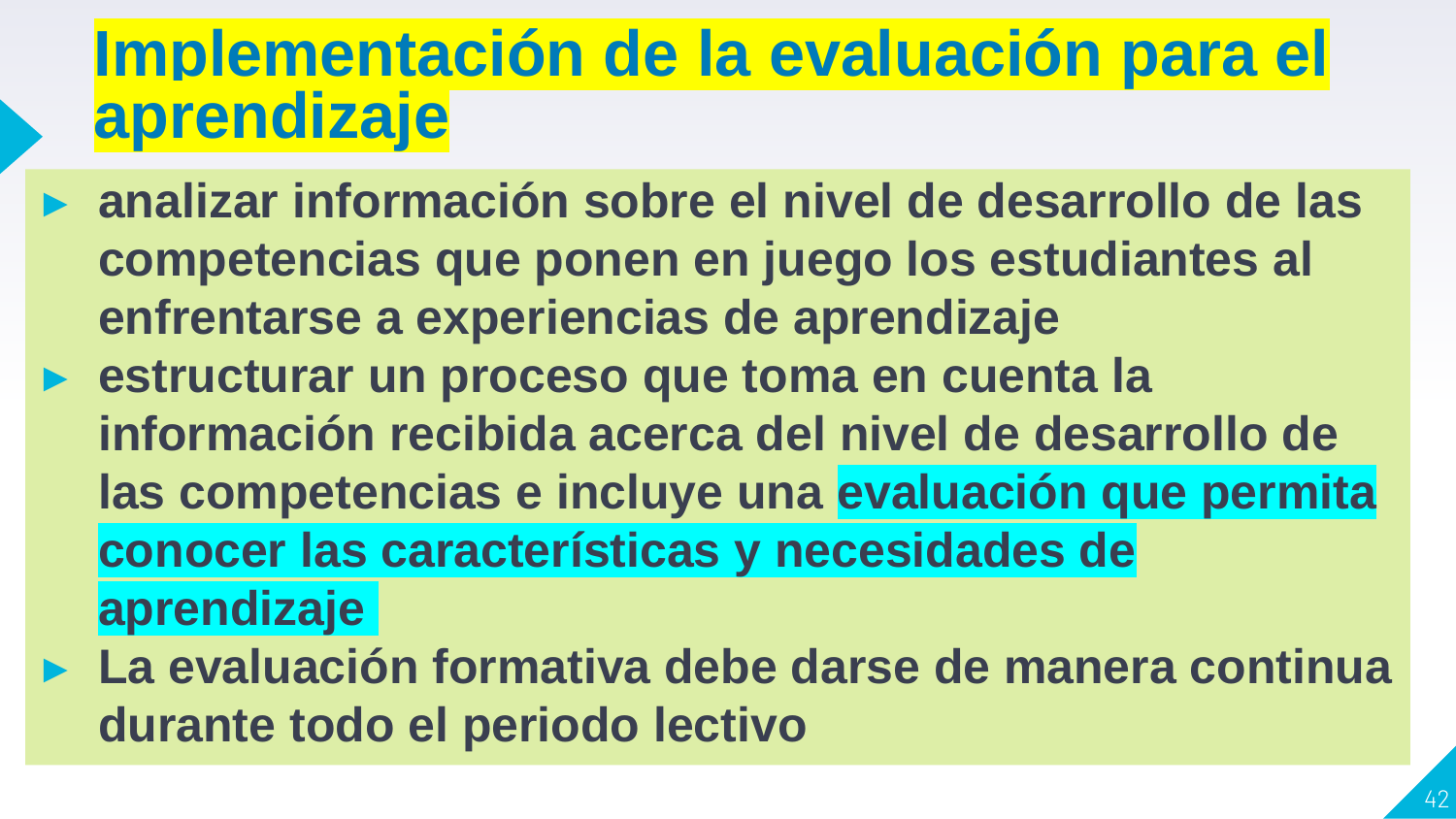

# Implementación de la evaluación para el aprendizaje
analizar información sobre el nivel de desarrollo de las competencias que ponen en juego los estudiantes al enfrentarse a experiencias de aprendizaje
estructurar un proceso que toma en cuenta la información recibida acerca del nivel de desarrollo de las competencias e incluye una evaluación que permita conocer las características y necesidades de aprendizaje
La evaluación formativa debe darse de manera continua durante todo el periodo lectivo
42